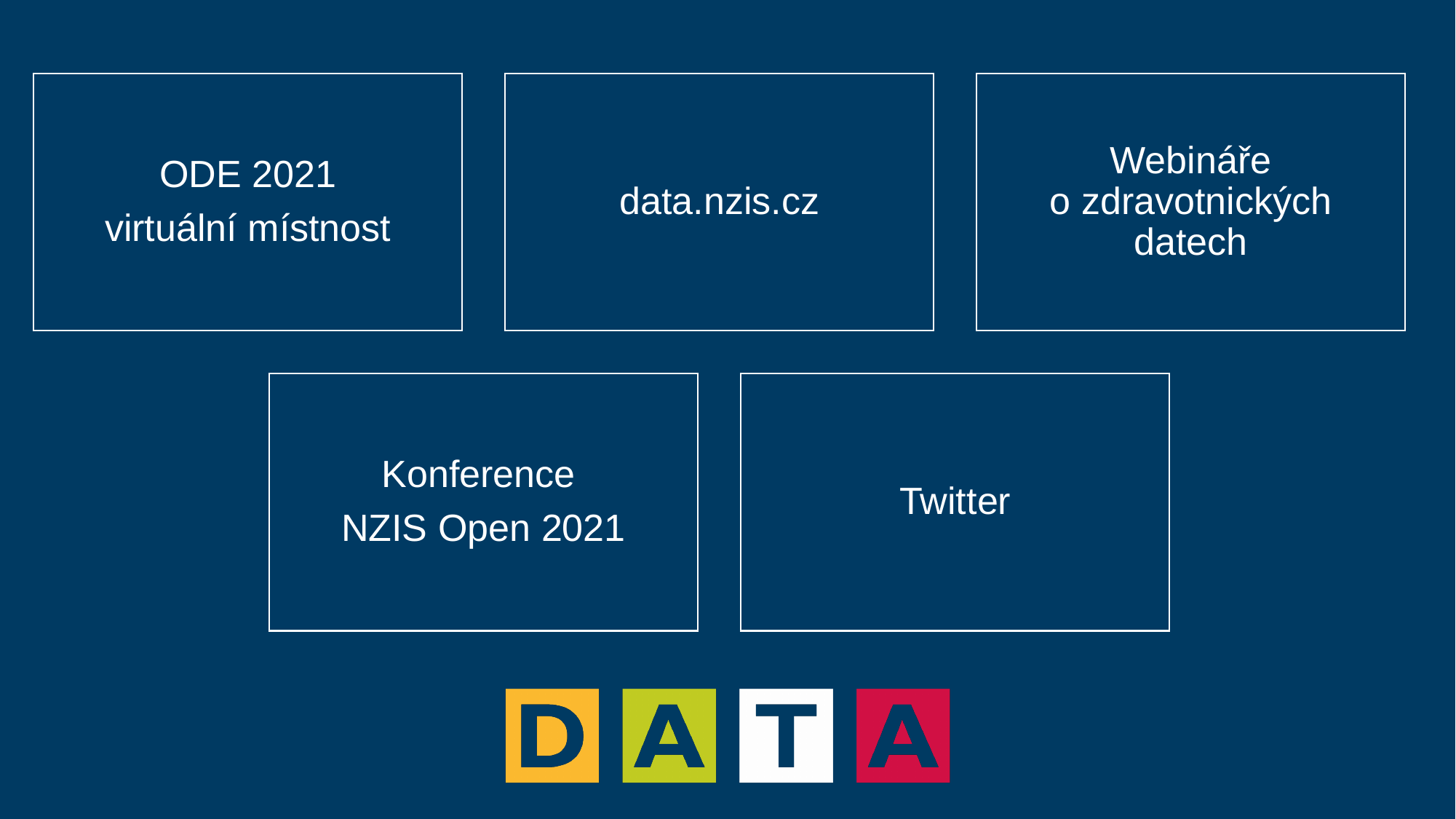

ODE 2021
virtuální místnost
data.nzis.cz
Webináře o zdravotnických datech
Konference
NZIS Open 2021
Twitter